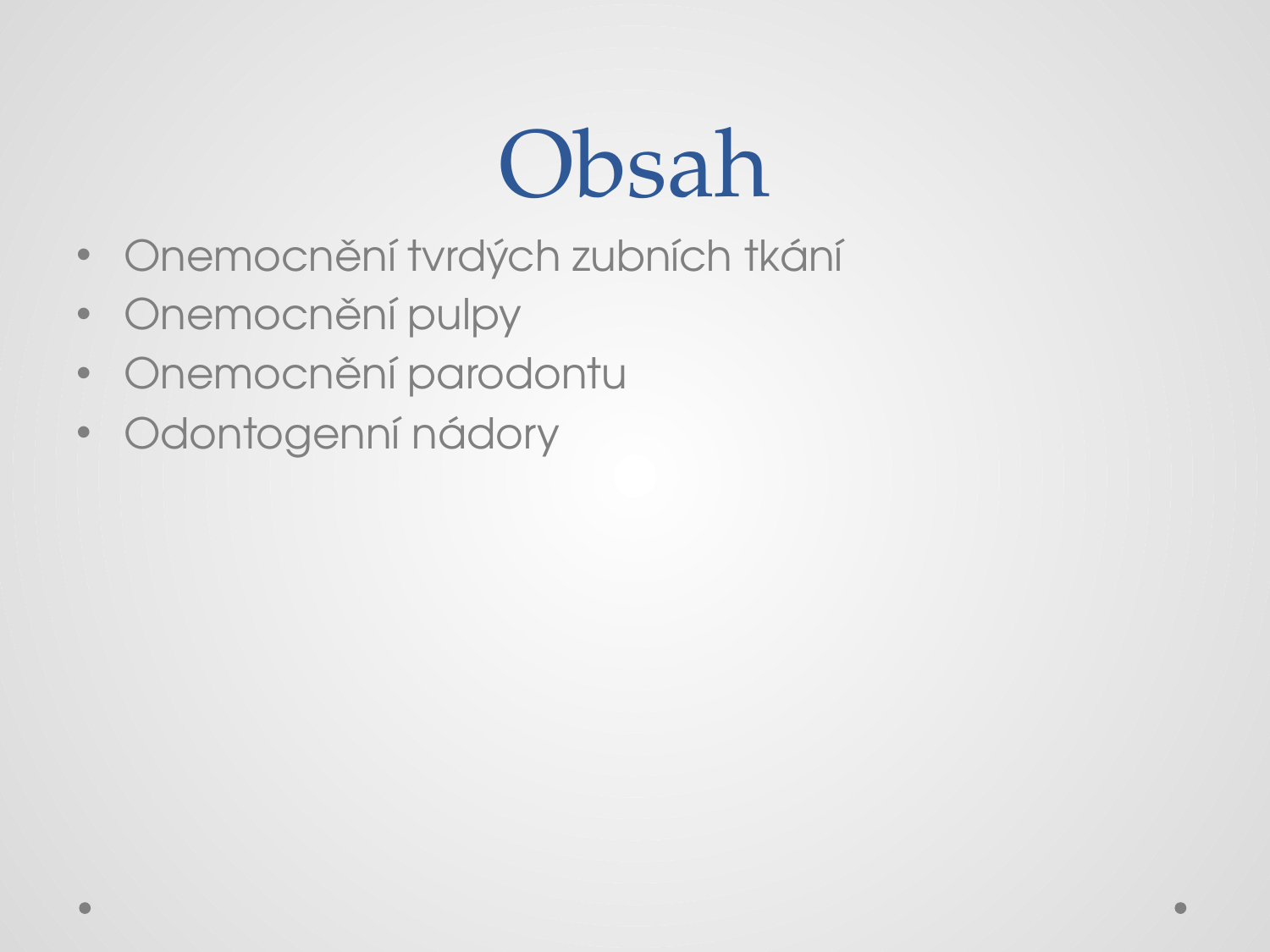

# Obsah
Onemocnění tvrdých zubních tkání
Onemocnění pulpy
Onemocnění parodontu
Odontogenní nádory